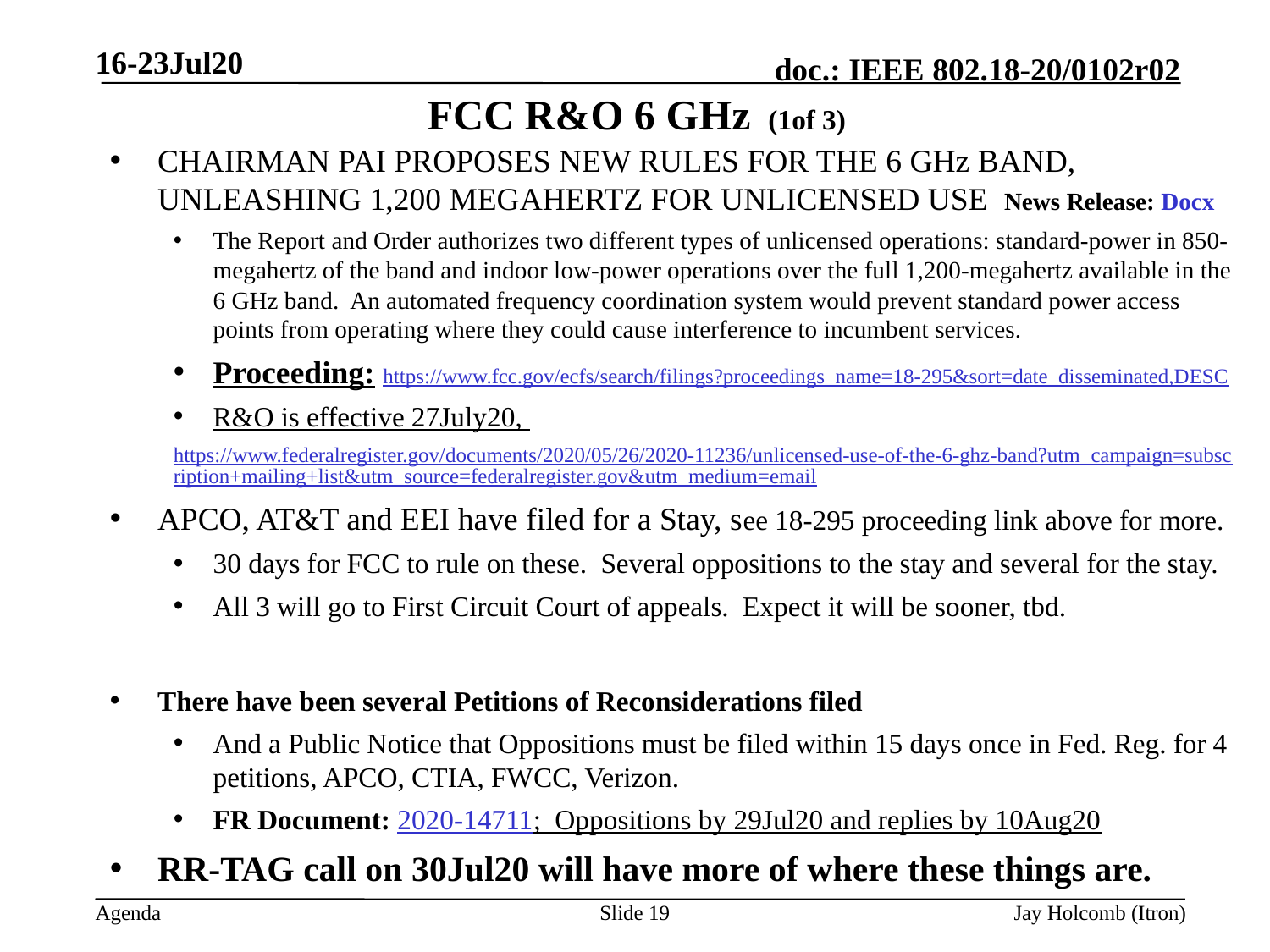

16-23Jul20
# FCC R&O 6 GHz  (1of 3)
CHAIRMAN PAI PROPOSES NEW RULES FOR THE 6 GHz BAND, UNLEASHING 1,200 MEGAHERTZ FOR UNLICENSED USE  News Release: Docx
The Report and Order authorizes two different types of unlicensed operations: standard-power in 850-megahertz of the band and indoor low-power operations over the full 1,200-megahertz available in the 6 GHz band.  An automated frequency coordination system would prevent standard power access points from operating where they could cause interference to incumbent services.
Proceeding: https://www.fcc.gov/ecfs/search/filings?proceedings_name=18-295&sort=date_disseminated,DESC
R&O is effective 27July20,
https://www.federalregister.gov/documents/2020/05/26/2020-11236/unlicensed-use-of-the-6-ghz-band?utm_campaign=subscription+mailing+list&utm_source=federalregister.gov&utm_medium=email
APCO, AT&T and EEI have filed for a Stay, see 18-295 proceeding link above for more.
30 days for FCC to rule on these.  Several oppositions to the stay and several for the stay.
All 3 will go to First Circuit Court of appeals.  Expect it will be sooner, tbd.

There have been several Petitions of Reconsiderations filed
And a Public Notice that Oppositions must be filed within 15 days once in Fed. Reg. for 4 petitions, APCO, CTIA, FWCC, Verizon.
FR Document: 2020-14711;  Oppositions by 29Jul20 and replies by 10Aug20
RR-TAG call on 30Jul20 will have more of where these things are.
Slide 19
Jay Holcomb (Itron)